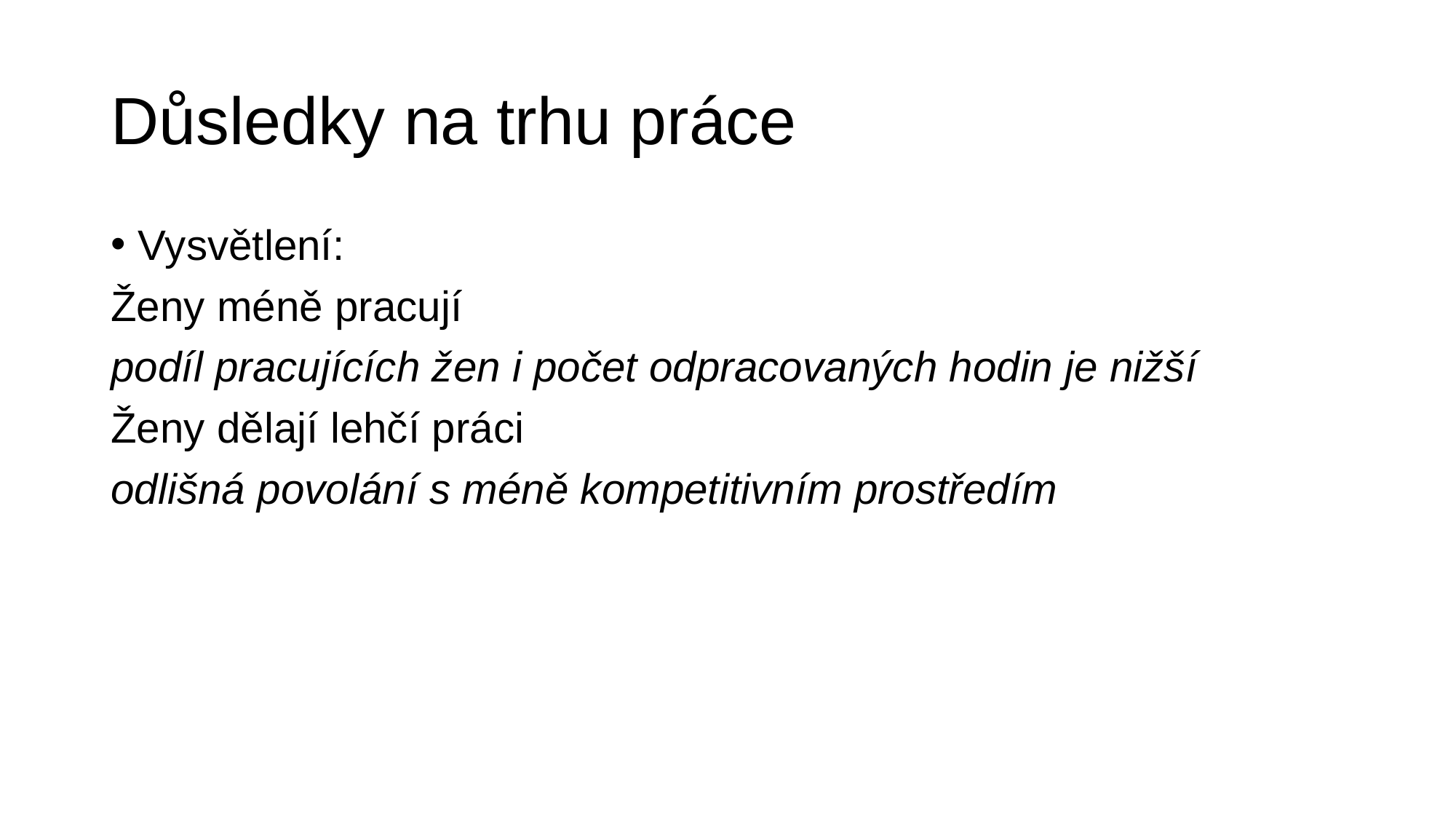

# Důsledky na trhu práce
Vysvětlení:
Ženy méně pracují
podíl pracujících žen i počet odpracovaných hodin je nižší
Ženy dělají lehčí práci
odlišná povolání s méně kompetitivním prostředím